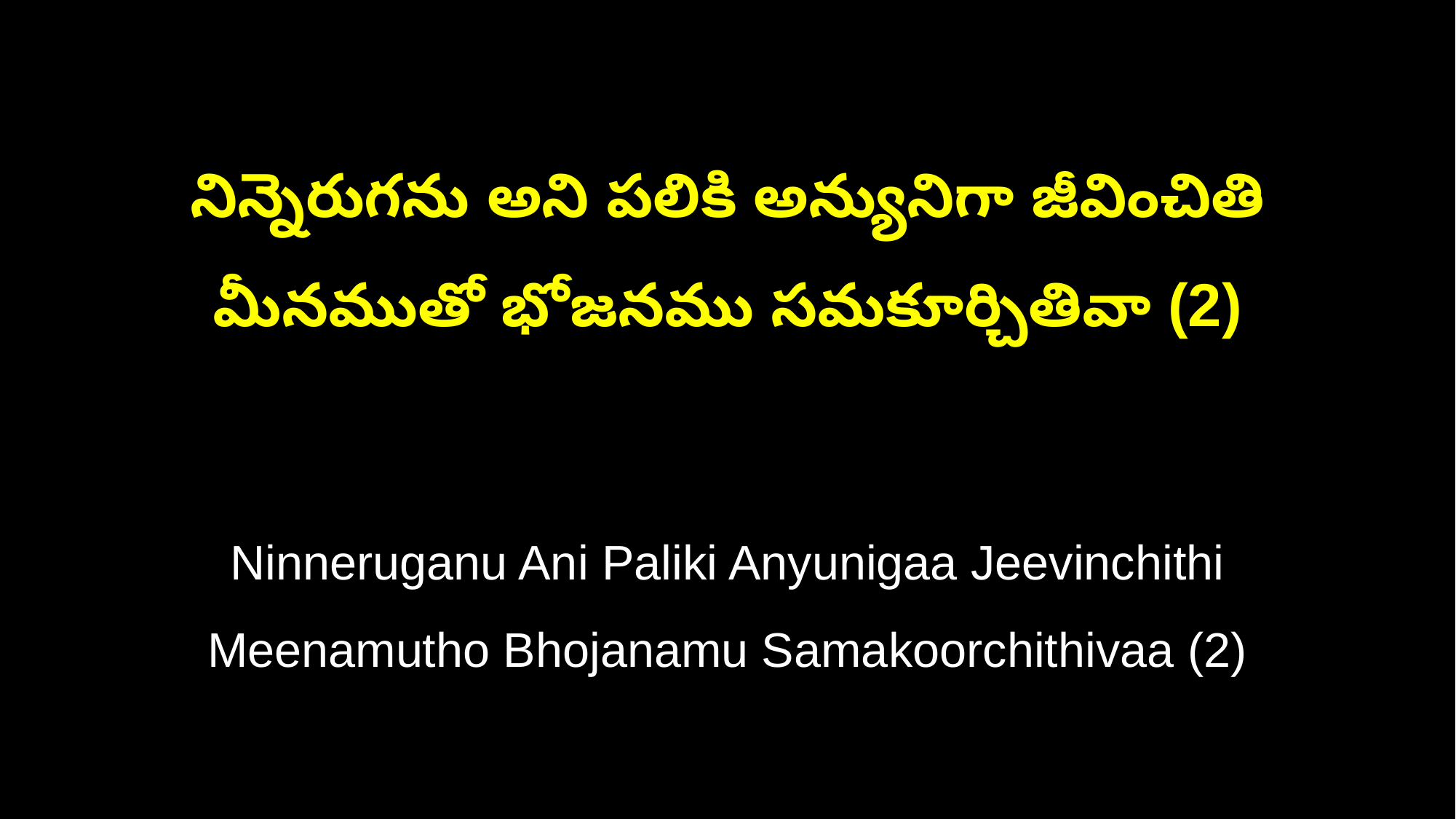

నిన్నెరుగను అని పలికి అన్యునిగా జీవించితి
మీనముతో భోజనము సమకూర్చితివా (2)
Ninneruganu Ani Paliki Anyunigaa Jeevinchithi
Meenamutho Bhojanamu Samakoorchithivaa (2)